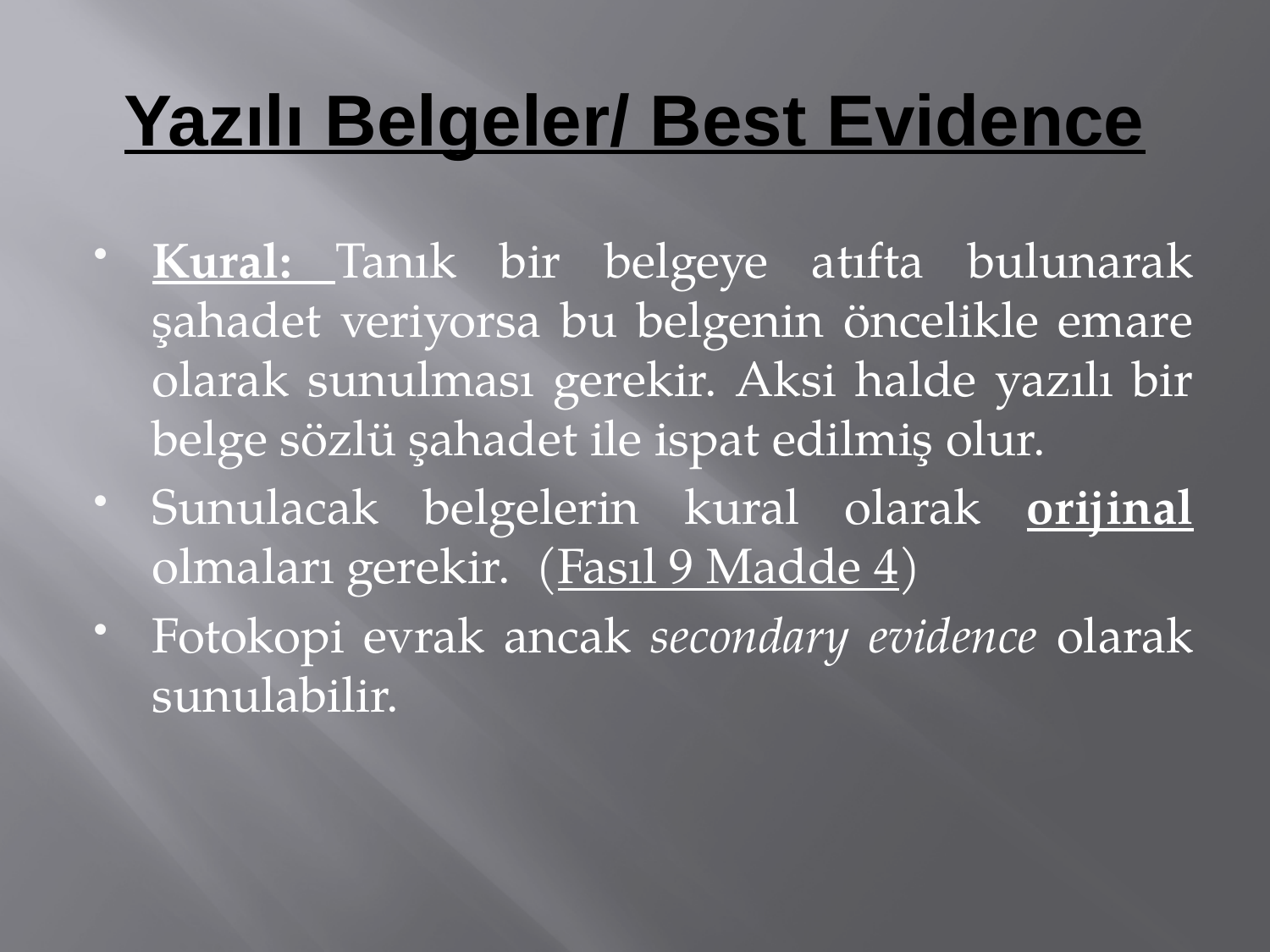

# Yazılı Belgeler/ Best Evidence
Kural: Tanık bir belgeye atıfta bulunarak şahadet veriyorsa bu belgenin öncelikle emare olarak sunulması gerekir. Aksi halde yazılı bir belge sözlü şahadet ile ispat edilmiş olur.
Sunulacak belgelerin kural olarak orijinal olmaları gerekir.  (Fasıl 9 Madde 4)
Fotokopi evrak ancak secondary evidence olarak sunulabilir.